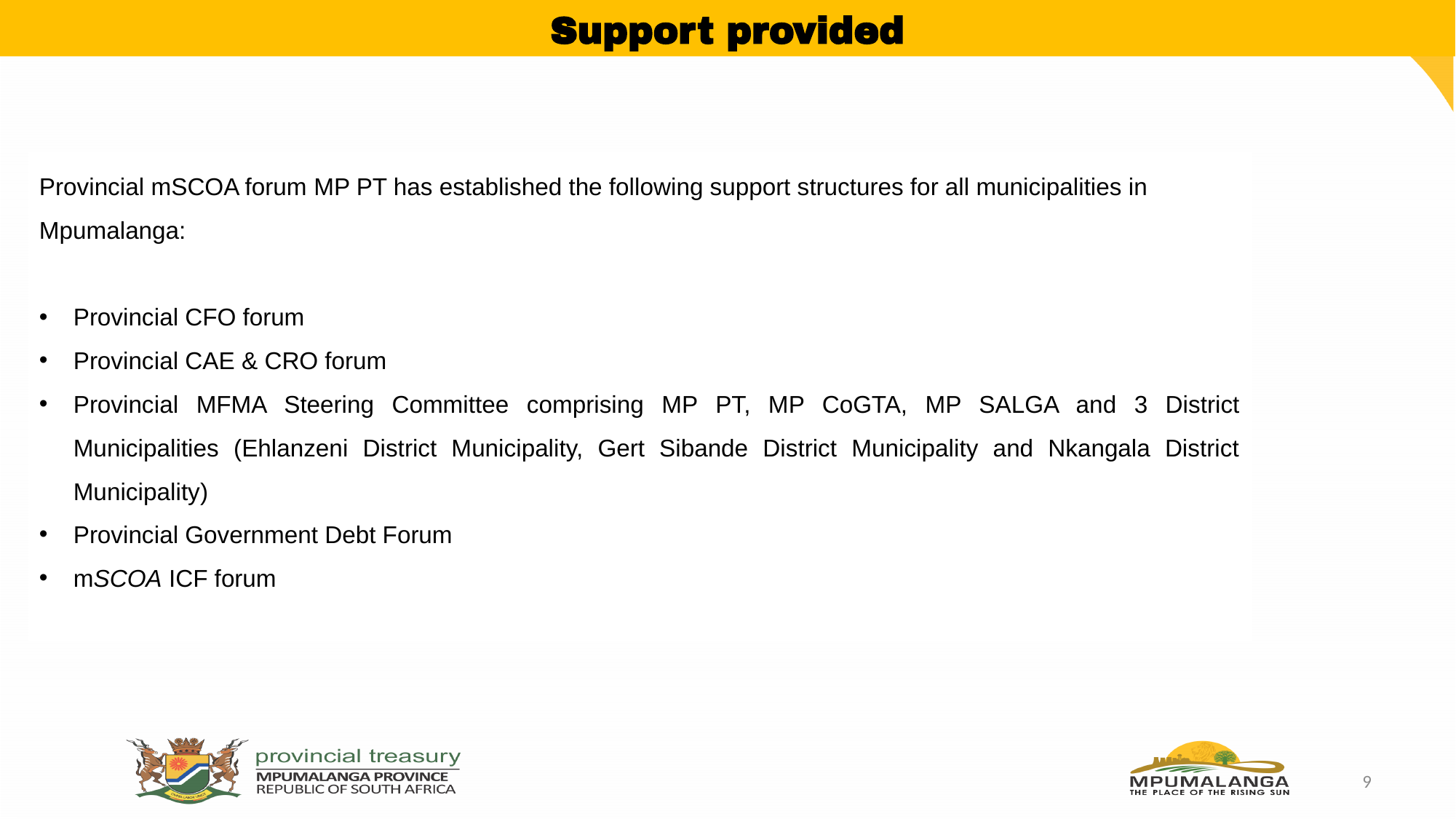

# Support provided
Provincial mSCOA forum MP PT has established the following support structures for all municipalities in Mpumalanga:

Provincial CFO forum
Provincial CAE & CRO forum
Provincial MFMA Steering Committee comprising MP PT, MP CoGTA, MP SALGA and 3 District Municipalities (Ehlanzeni District Municipality, Gert Sibande District Municipality and Nkangala District Municipality)
Provincial Government Debt Forum
mSCOA ICF forum

9